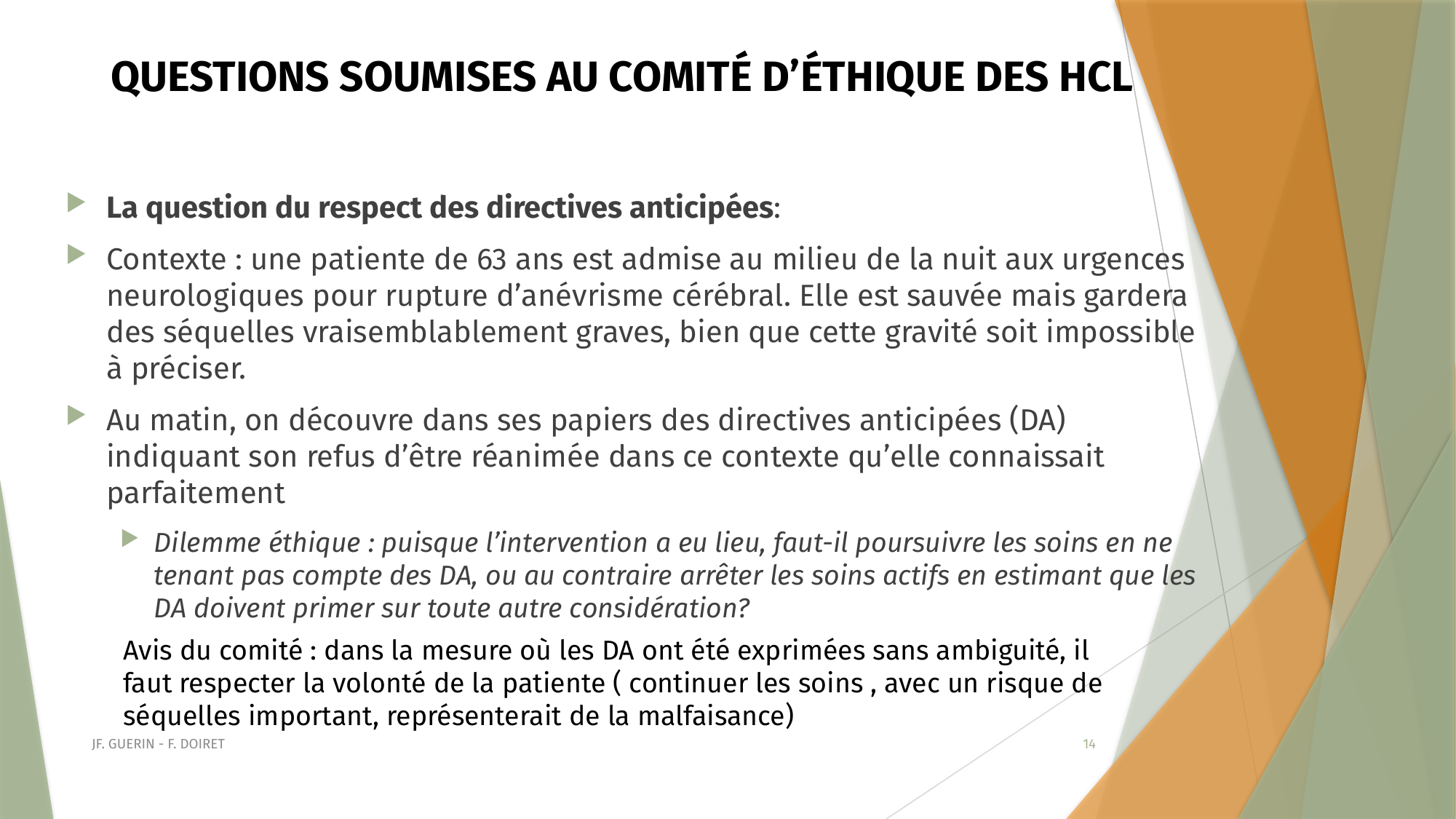

# QUESTIONS SOUMISES AU COMITÉ D’ÉTHIQUE DES HCL
La question du respect des directives anticipées:
Contexte : une patiente de 63 ans est admise au milieu de la nuit aux urgences neurologiques pour rupture d’anévrisme cérébral. Elle est sauvée mais gardera des séquelles vraisemblablement graves, bien que cette gravité soit impossible à préciser.
Au matin, on découvre dans ses papiers des directives anticipées (DA) indiquant son refus d’être réanimée dans ce contexte qu’elle connaissait parfaitement
Dilemme éthique : puisque l’intervention a eu lieu, faut-il poursuivre les soins en ne tenant pas compte des DA, ou au contraire arrêter les soins actifs en estimant que les DA doivent primer sur toute autre considération?
Avis du comité : dans la mesure où les DA ont été exprimées sans ambiguité, il faut respecter la volonté de la patiente ( continuer les soins , avec un risque de séquelles important, représenterait de la malfaisance)
JF. GUERIN - F. DOIRET
14